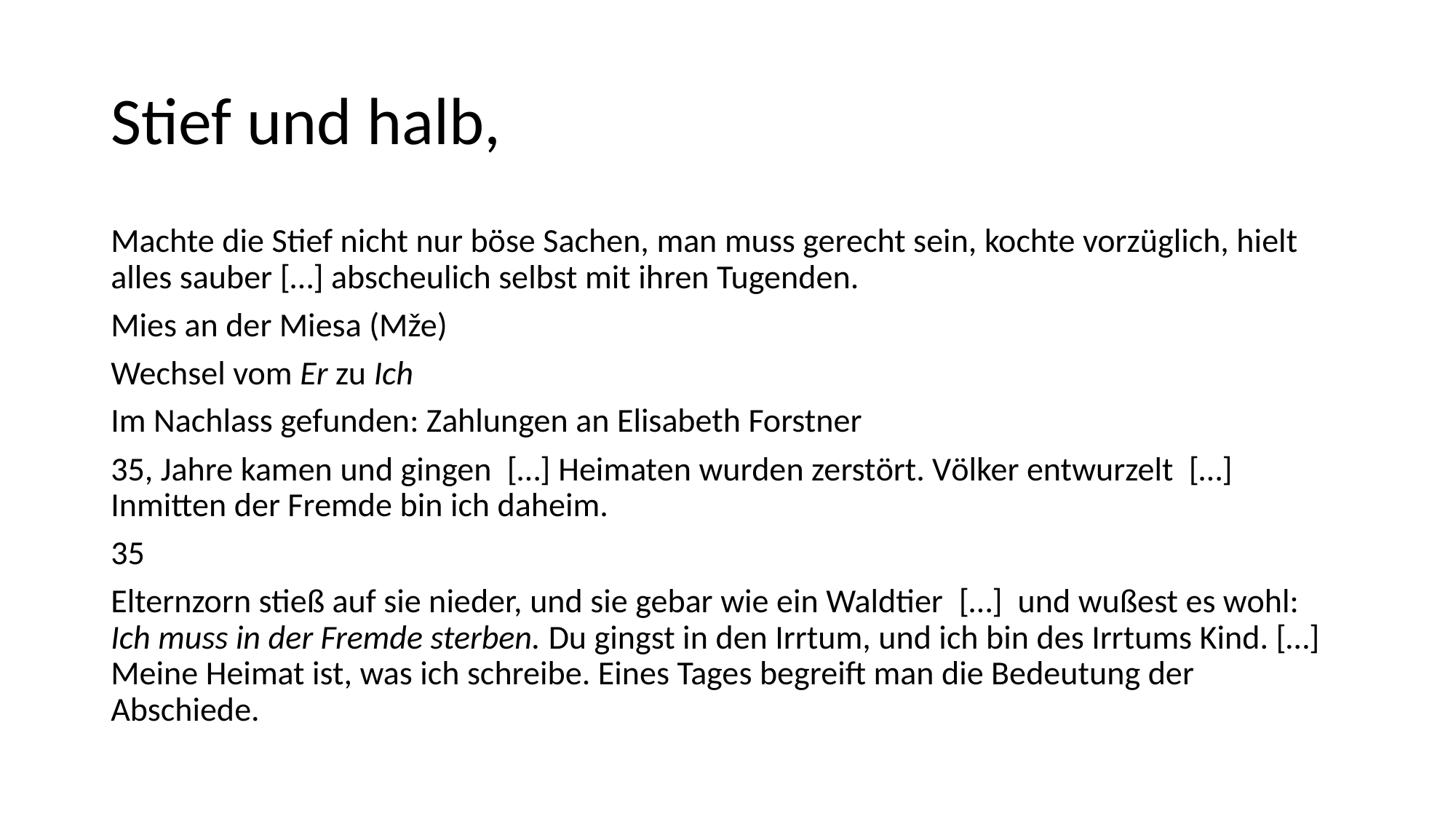

# Stief und halb,
Machte die Stief nicht nur böse Sachen, man muss gerecht sein, kochte vorzüglich, hielt alles sauber […] abscheulich selbst mit ihren Tugenden.
Mies an der Miesa (Mže)
Wechsel vom Er zu Ich
Im Nachlass gefunden: Zahlungen an Elisabeth Forstner
35, Jahre kamen und gingen  […] Heimaten wurden zerstört. Völker entwurzelt  […] Inmitten der Fremde bin ich daheim.
35
Elternzorn stieß auf sie nieder, und sie gebar wie ein Waldtier  […]  und wußest es wohl: Ich muss in der Fremde sterben. Du gingst in den Irrtum, und ich bin des Irrtums Kind. […] Meine Heimat ist, was ich schreibe. Eines Tages begreift man die Bedeutung der Abschiede.